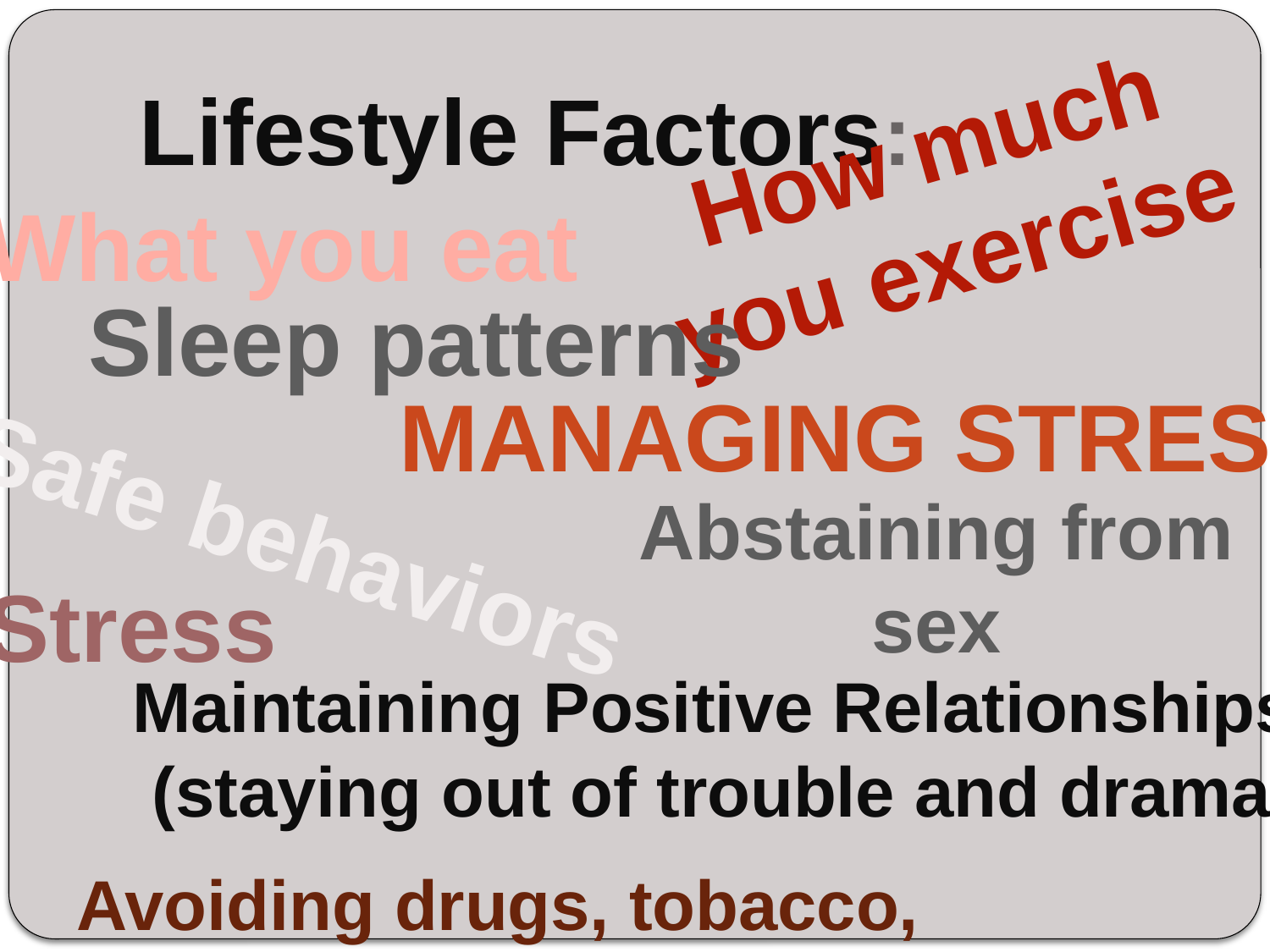

# Lifestyle Factors:
How much you exercise
What you eat

Sleep patterns
Managing Stress
Abstaining from sex
Safe behaviors
Stress
Maintaining Positive Relationships
(staying out of trouble and drama)
Avoiding drugs, tobacco, alcohol